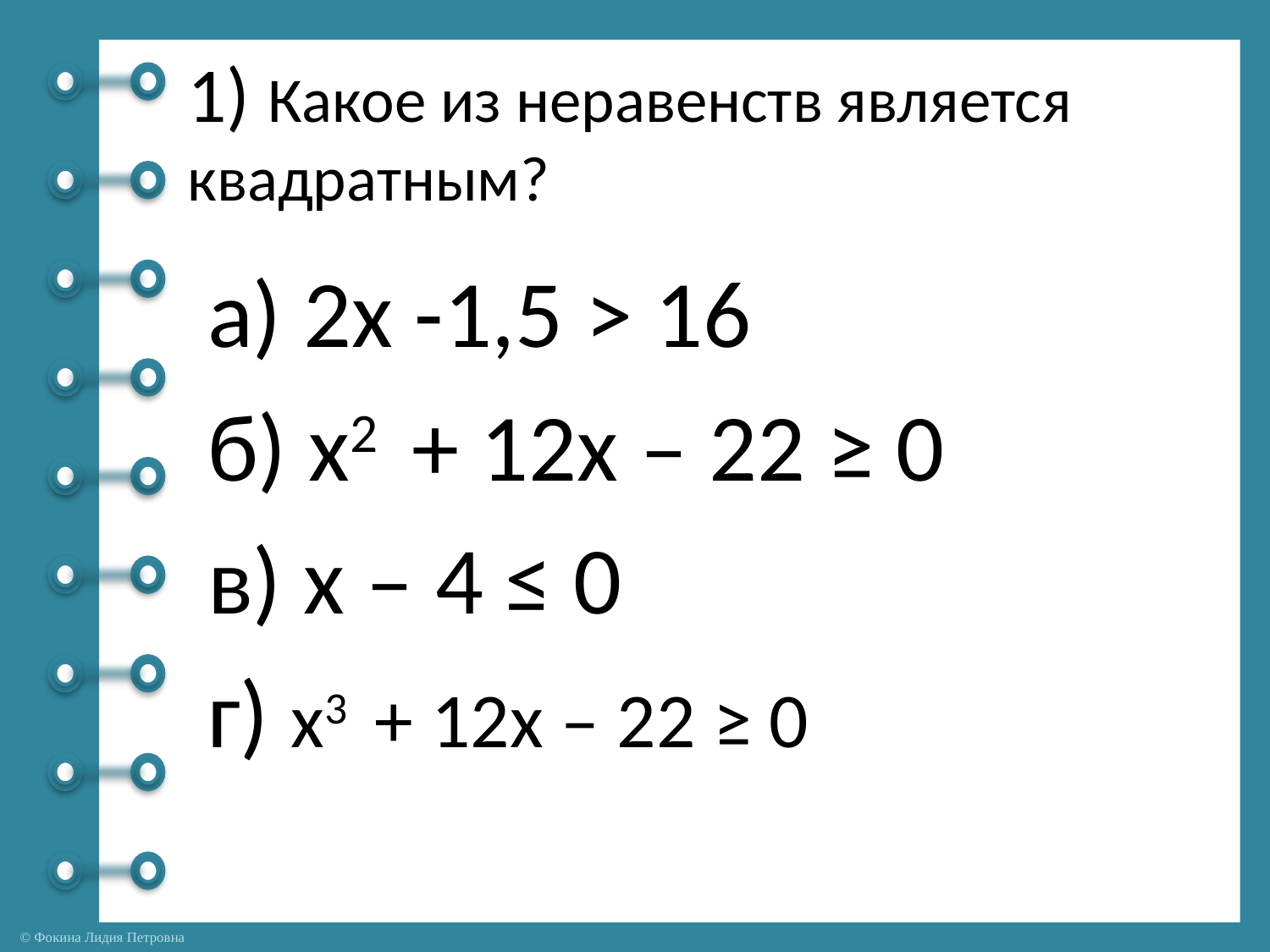

# 1) Какое из неравенств является квадратным?
а) 2х -1,5 > 16
б) х2  + 12х – 22 ≥ 0
в) х – 4 ≤ 0
г) х3  + 12х – 22 ≥ 0